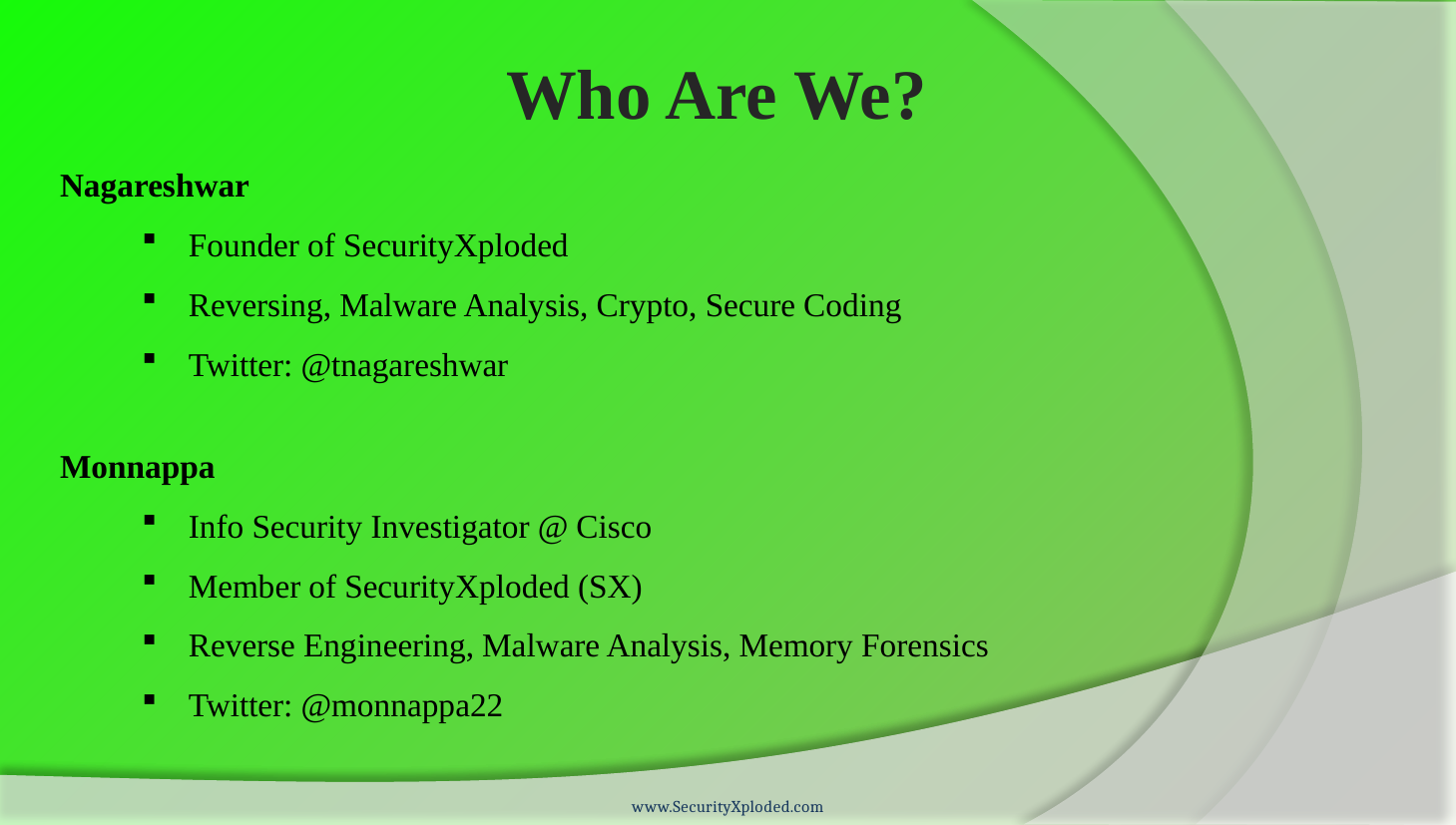

Who Are We?
Nagareshwar
Founder of SecurityXploded
Reversing, Malware Analysis, Crypto, Secure Coding
Twitter: @tnagareshwar

Monnappa
Info Security Investigator @ Cisco
Member of SecurityXploded (SX)
Reverse Engineering, Malware Analysis, Memory Forensics
Twitter: @monnappa22

www.SecurityXploded.com